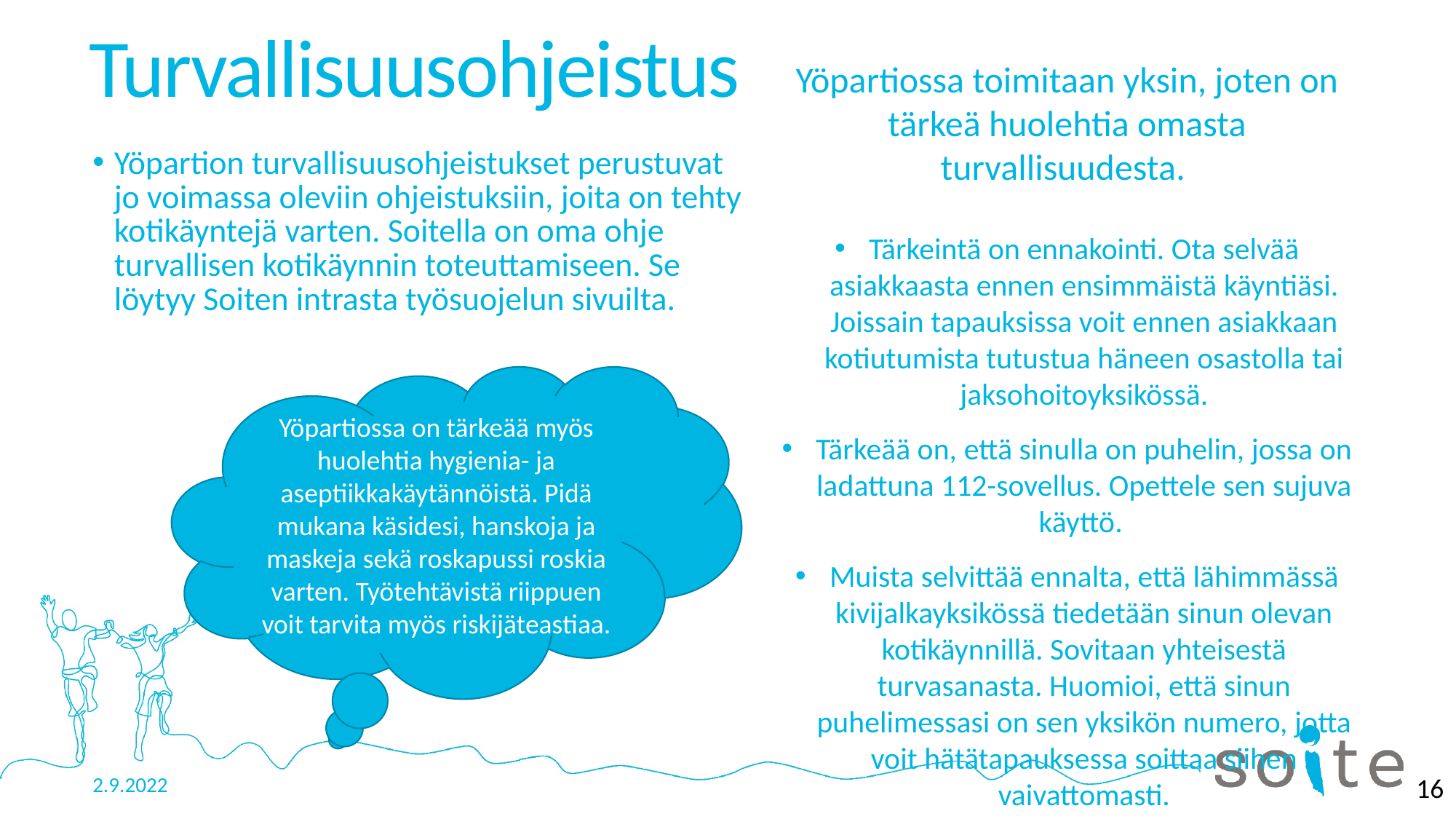

# Turvallisuusohjeistus
Yöpartiossa toimitaan yksin, joten on tärkeä huolehtia omasta turvallisuudesta.

Tärkeintä on ennakointi. Ota selvää asiakkaasta ennen ensimmäistä käyntiäsi. Joissain tapauksissa voit ennen asiakkaan kotiutumista tutustua häneen osastolla tai jaksohoitoyksikössä.
Tärkeää on, että sinulla on puhelin, jossa on ladattuna 112-sovellus. Opettele sen sujuva käyttö.
Muista selvittää ennalta, että lähimmässä kivijalkayksikössä tiedetään sinun olevan kotikäynnillä. Sovitaan yhteisestä turvasanasta. Huomioi, että sinun puhelimessasi on sen yksikön numero, jotta voit hätätapauksessa soittaa siihen vaivattomasti.
Yöpartion turvallisuusohjeistukset perustuvat jo voimassa oleviin ohjeistuksiin, joita on tehty kotikäyntejä varten. Soitella on oma ohje turvallisen kotikäynnin toteuttamiseen. Se löytyy Soiten intrasta työsuojelun sivuilta.

Yöpartiossa on tärkeää myös huolehtia hygienia- ja aseptiikkakäytännöistä. Pidä mukana käsidesi, hanskoja ja maskeja sekä roskapussi roskia varten. Työtehtävistä riippuen voit tarvita myös riskijäteastiaa.
16
2.9.2022